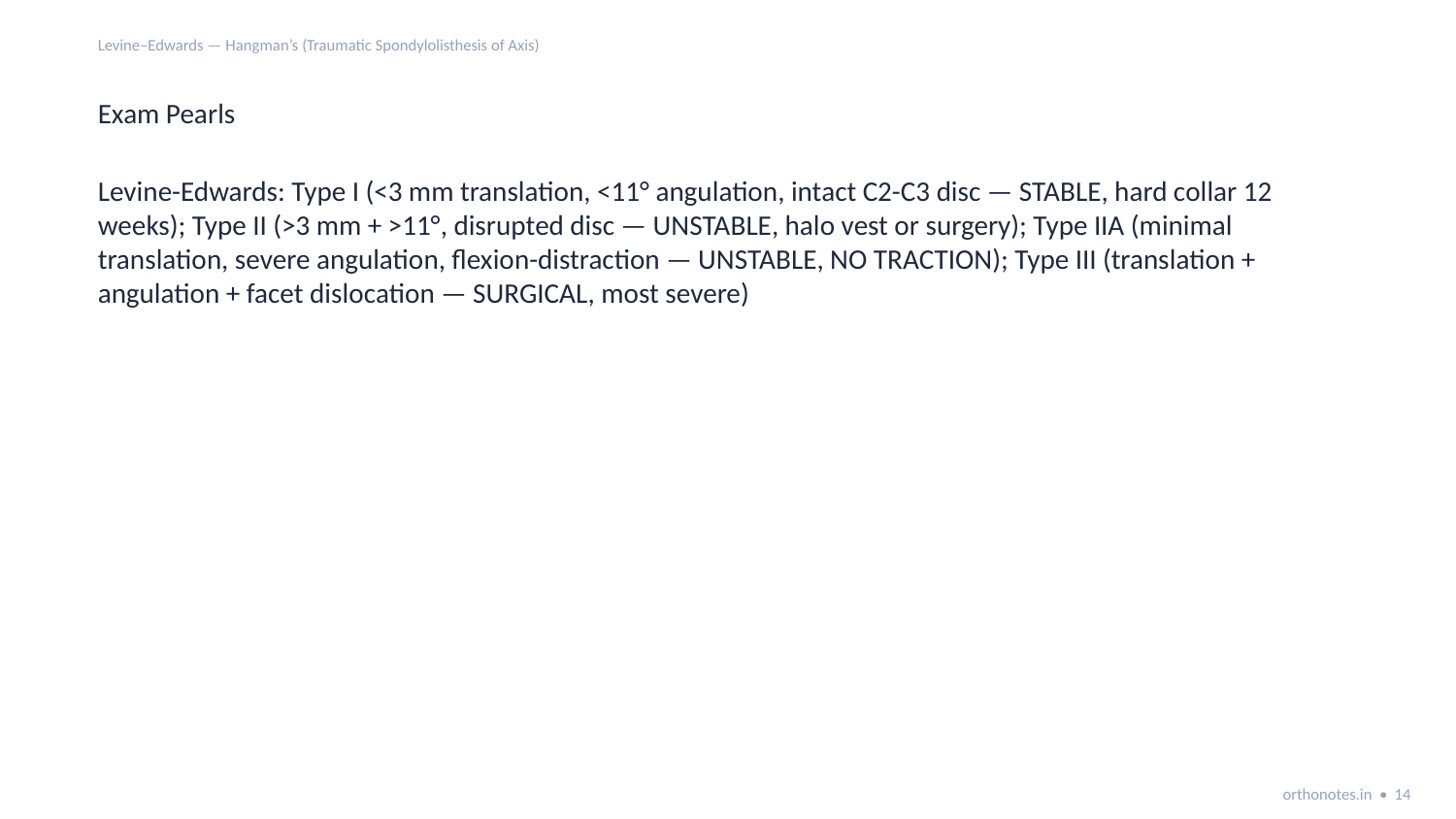

Levine–Edwards — Hangman’s (Traumatic Spondylolisthesis of Axis)
Exam Pearls
Levine-Edwards: Type I (<3 mm translation, <11° angulation, intact C2-C3 disc — STABLE, hard collar 12 weeks); Type II (>3 mm + >11°, disrupted disc — UNSTABLE, halo vest or surgery); Type IIA (minimal translation, severe angulation, flexion-distraction — UNSTABLE, NO TRACTION); Type III (translation + angulation + facet dislocation — SURGICAL, most severe)
orthonotes.in  •  14